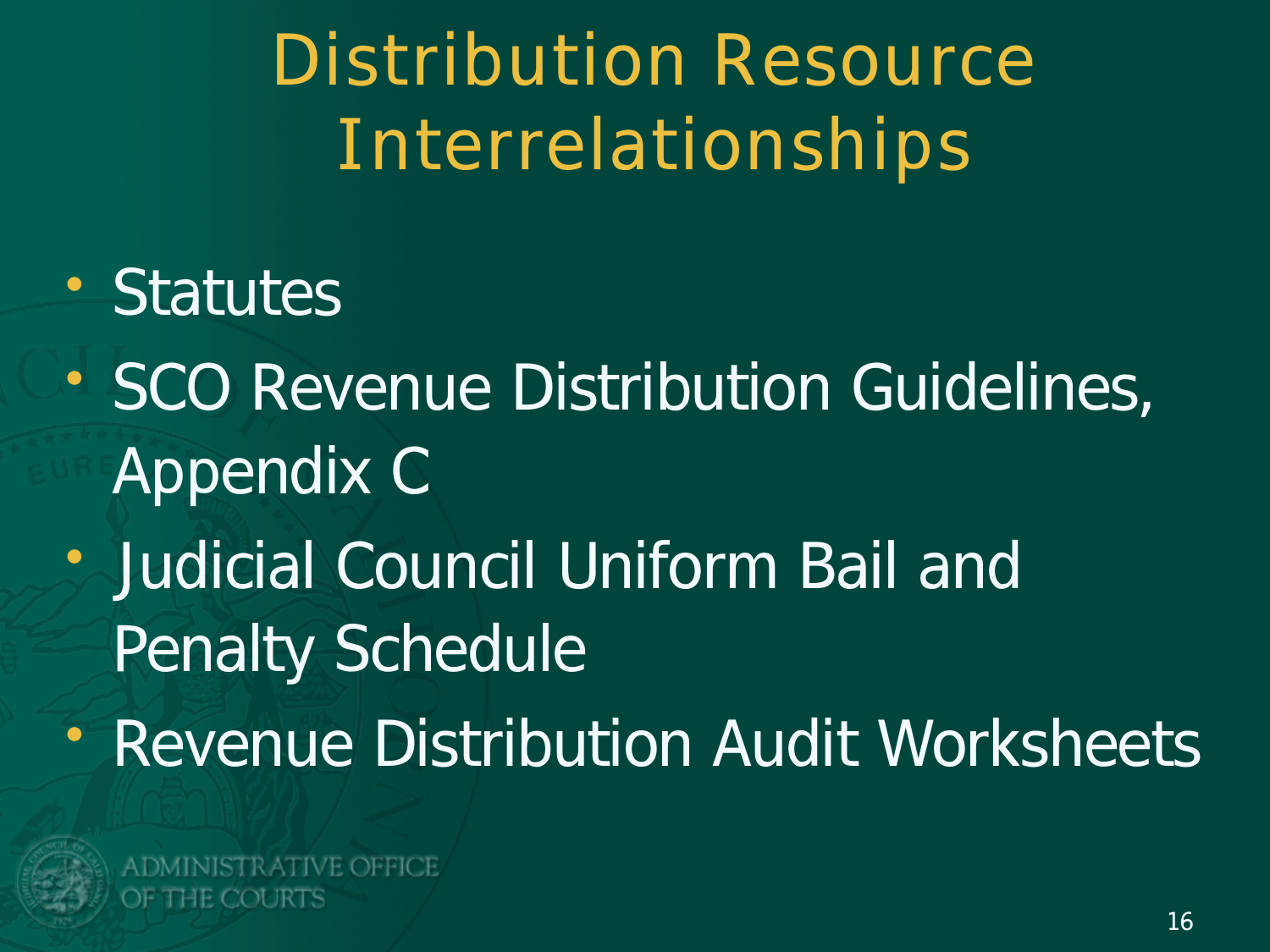

# Distribution Resource Interrelationships
Statutes
SCO Revenue Distribution Guidelines, Appendix C
Judicial Council Uniform Bail and Penalty Schedule
Revenue Distribution Audit Worksheets
16